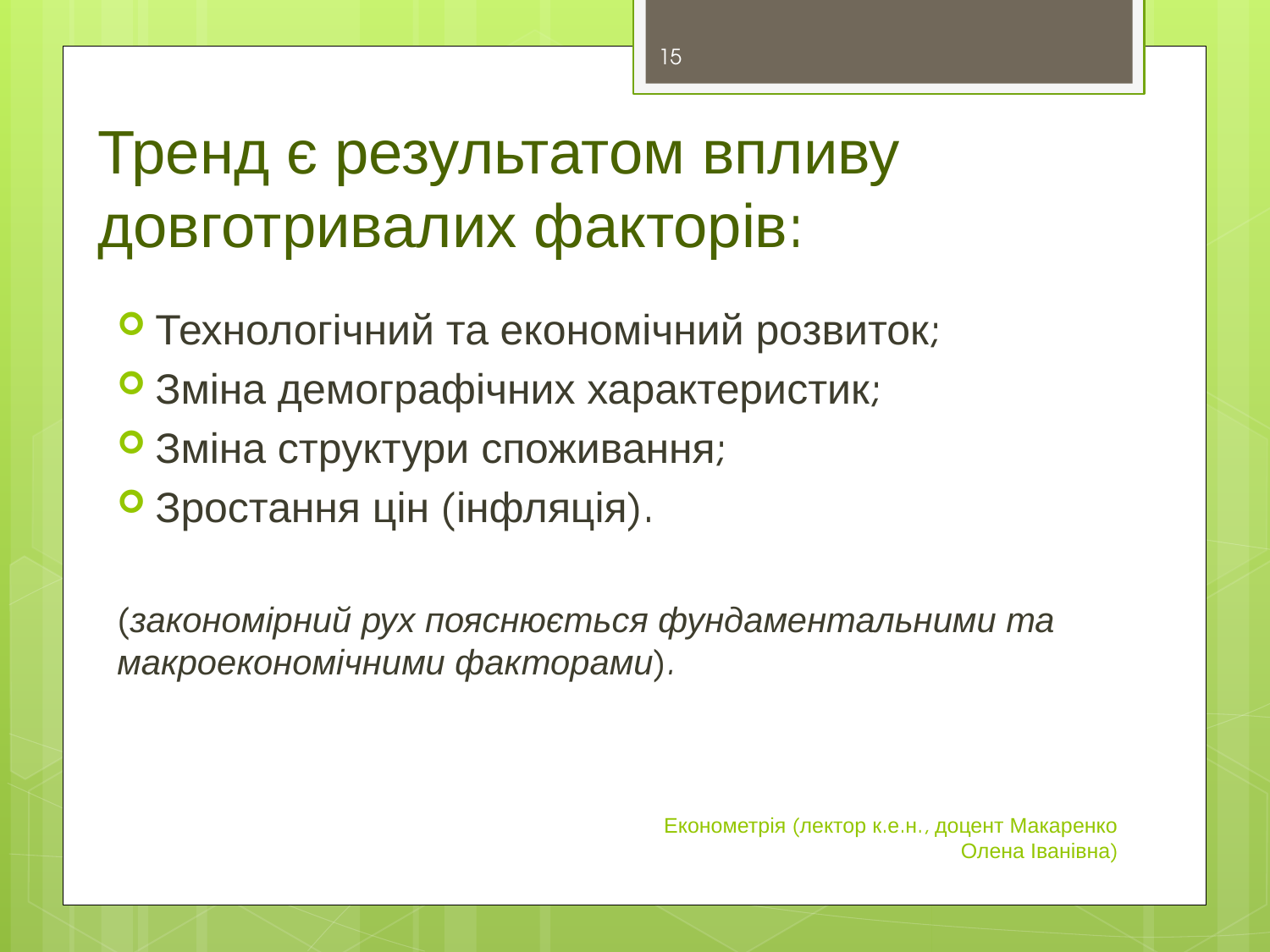

15
# Тренд є результатом впливу довготривалих факторів:
Технологічний та економічний розвиток;
Зміна демографічних характеристик;
Зміна структури споживання;
Зростання цін (інфляція).

(закономірний рух пояснюється фундаментальними та  макроекономічними факторами).

Економетрія (лектор к.е.н., доцент Макаренко Олена Іванівна)